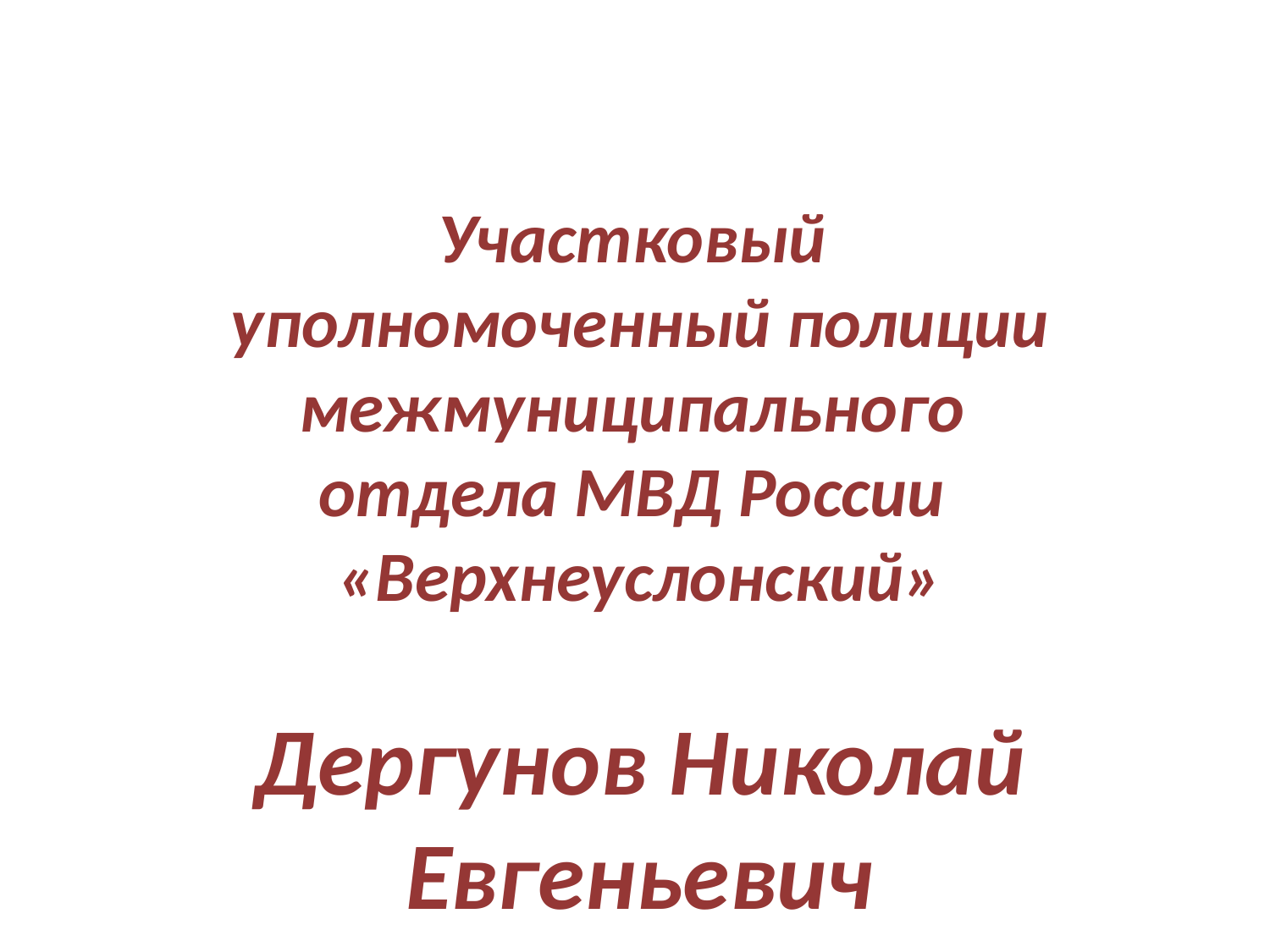

Участковый
уполномоченный полиции
межмуниципального
отдела МВД России
«Верхнеуслонский»

Дергунов Николай Евгеньевич